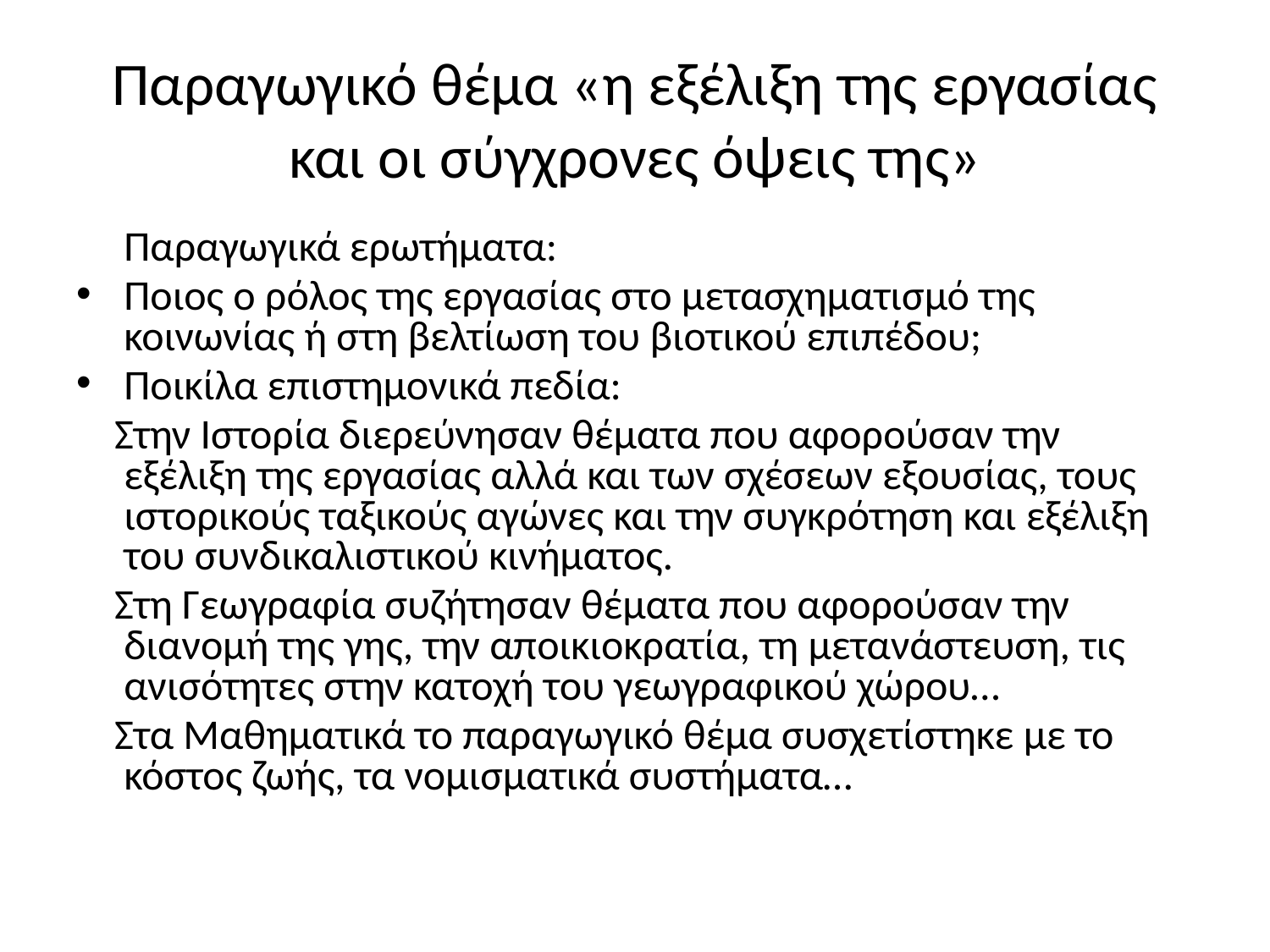

# Παραγωγικό θέμα «η εξέλιξη της εργασίας και οι σύγχρονες όψεις της»
     Παραγωγικά ερωτήματα:
Ποιος ο ρόλος της εργασίας στο μετασχηματισμό της κοινωνίας ή στη βελτίωση του βιοτικού επιπέδου;
Ποικίλα επιστημονικά πεδία:
    Στην Ιστορία διερεύνησαν θέματα που αφορούσαν την εξέλιξη της εργασίας αλλά και των σχέσεων εξουσίας, τους ιστορικούς ταξικούς αγώνες και την συγκρότηση και εξέλιξη του συνδικαλιστικού κινήματος.
    Στη Γεωγραφία συζήτησαν θέματα που αφορούσαν την διανομή της γης, την αποικιοκρατία, τη μετανάστευση, τις ανισότητες στην κατοχή του γεωγραφικού χώρου…
    Στα Μαθηματικά το παραγωγικό θέμα συσχετίστηκε με το κόστος ζωής, τα νομισματικά συστήματα…